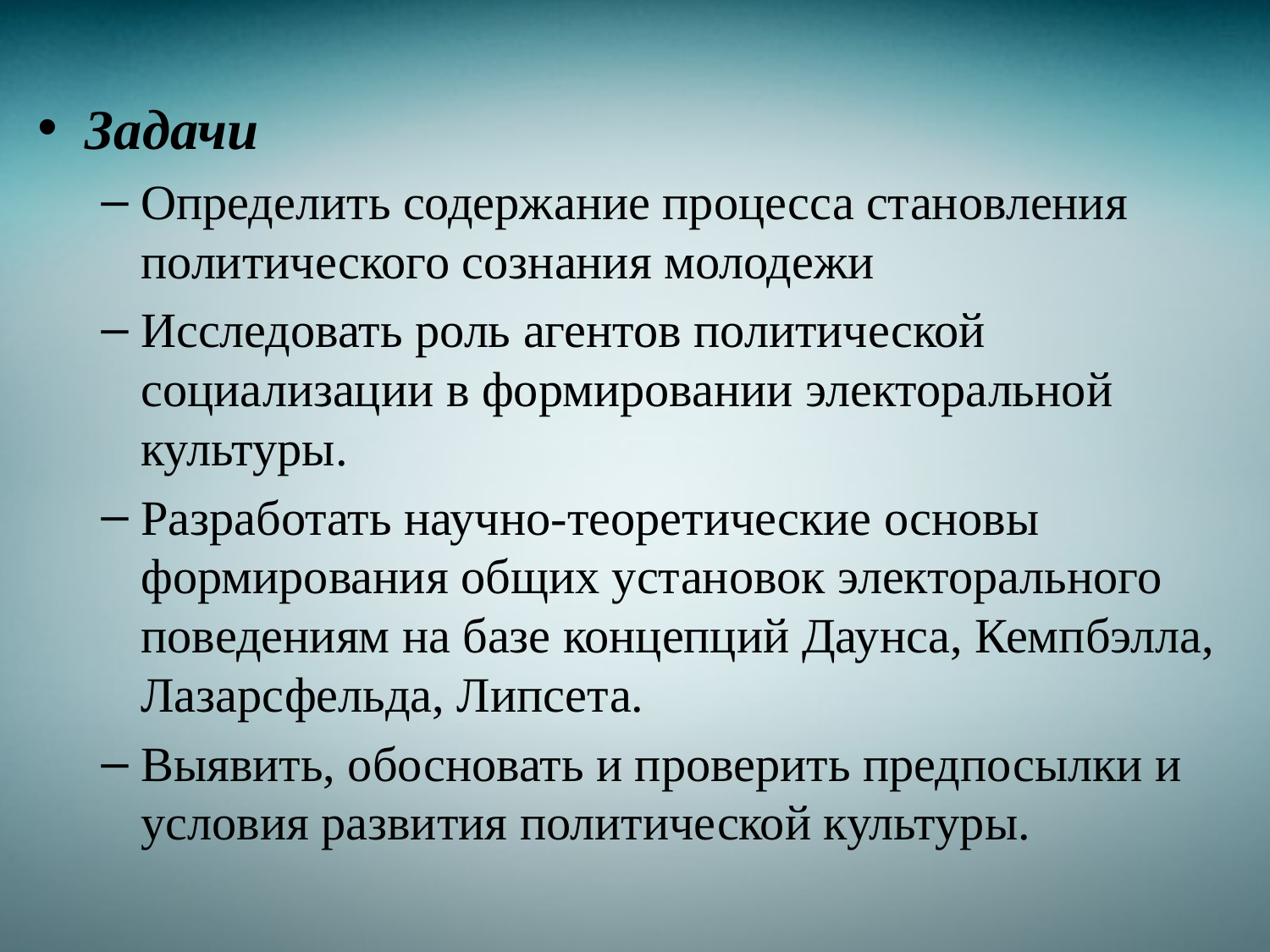

Задачи
Определить содержание процесса становления политического сознания молодежи
Исследовать роль агентов политической социализации в формировании электоральной культуры.
Разработать научно-теоретические основы формирования общих установок электорального поведениям на базе концепций Даунса, Кемпбэлла, Лазарсфельда, Липсета.
Выявить, обосновать и проверить предпосылки и условия развития политической культуры.